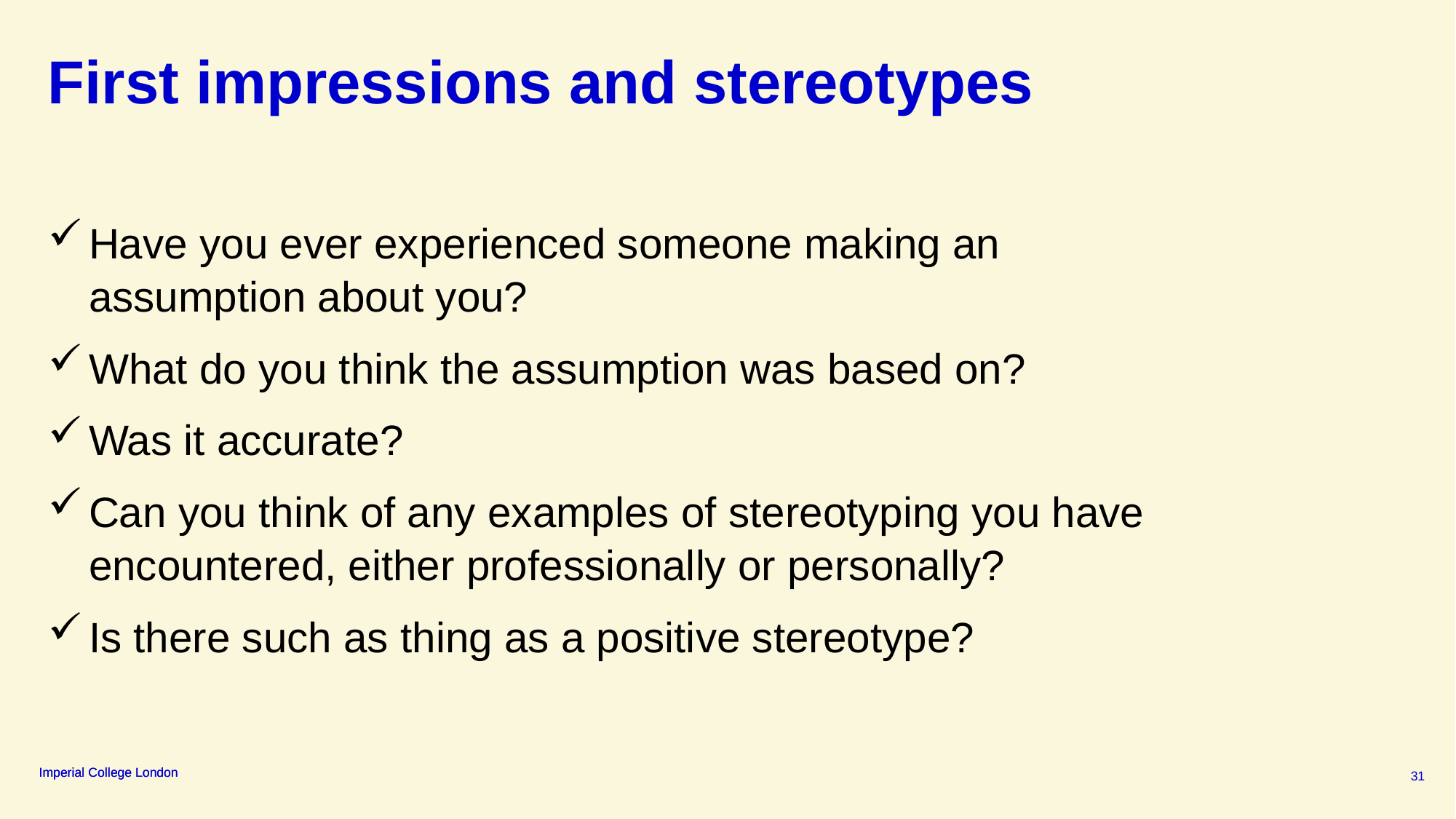

First impressions and stereotypes
Have you ever experienced someone making an assumption about you?
What do you think the assumption was based on?
Was it accurate?
Can you think of any examples of stereotyping you have encountered, either professionally or personally?
Is there such as thing as a positive stereotype?
31